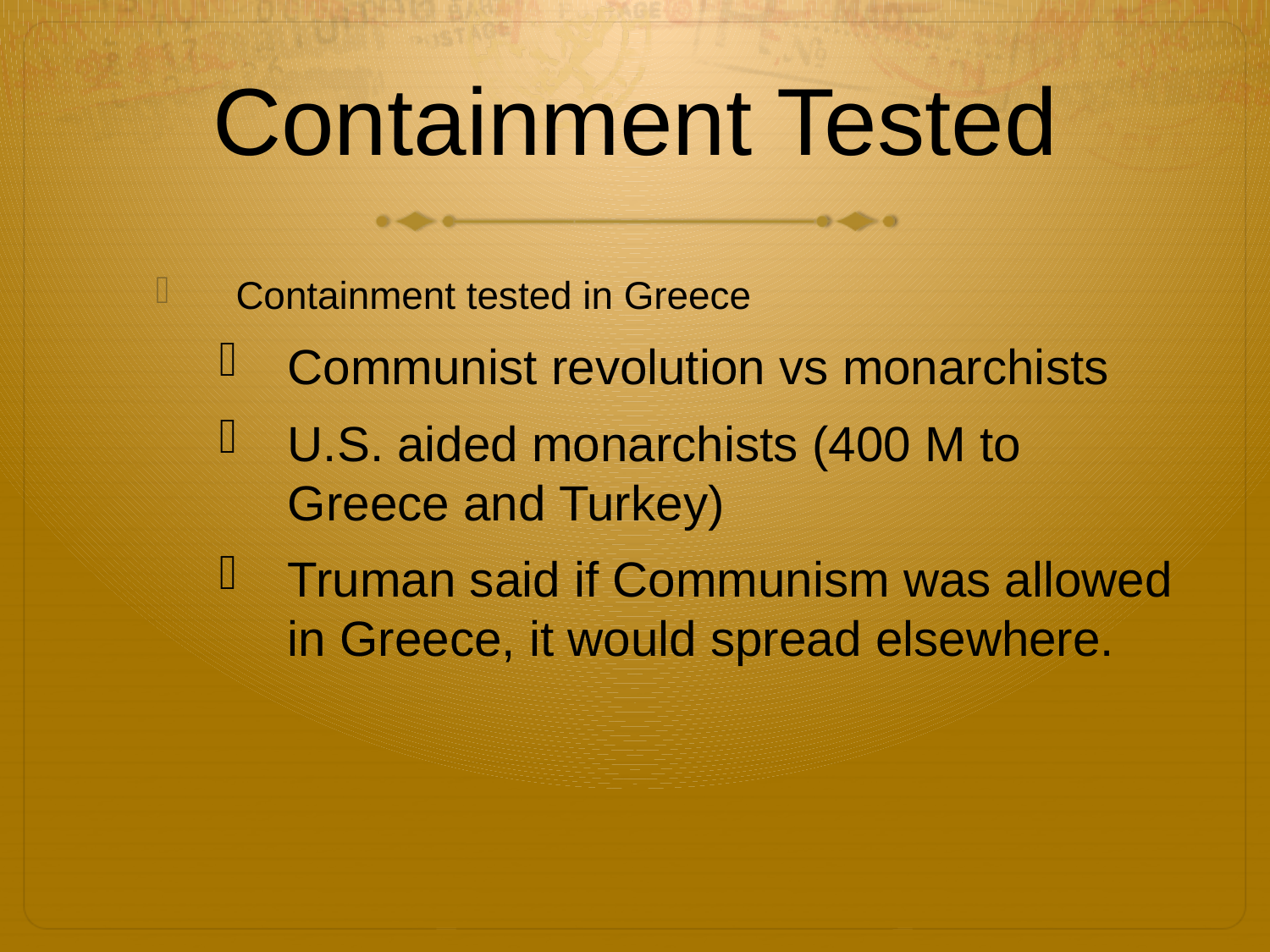

# Containment Tested
Containment tested in Greece
Communist revolution vs monarchists
U.S. aided monarchists (400 M to Greece and Turkey)
Truman said if Communism was allowed in Greece, it would spread elsewhere.